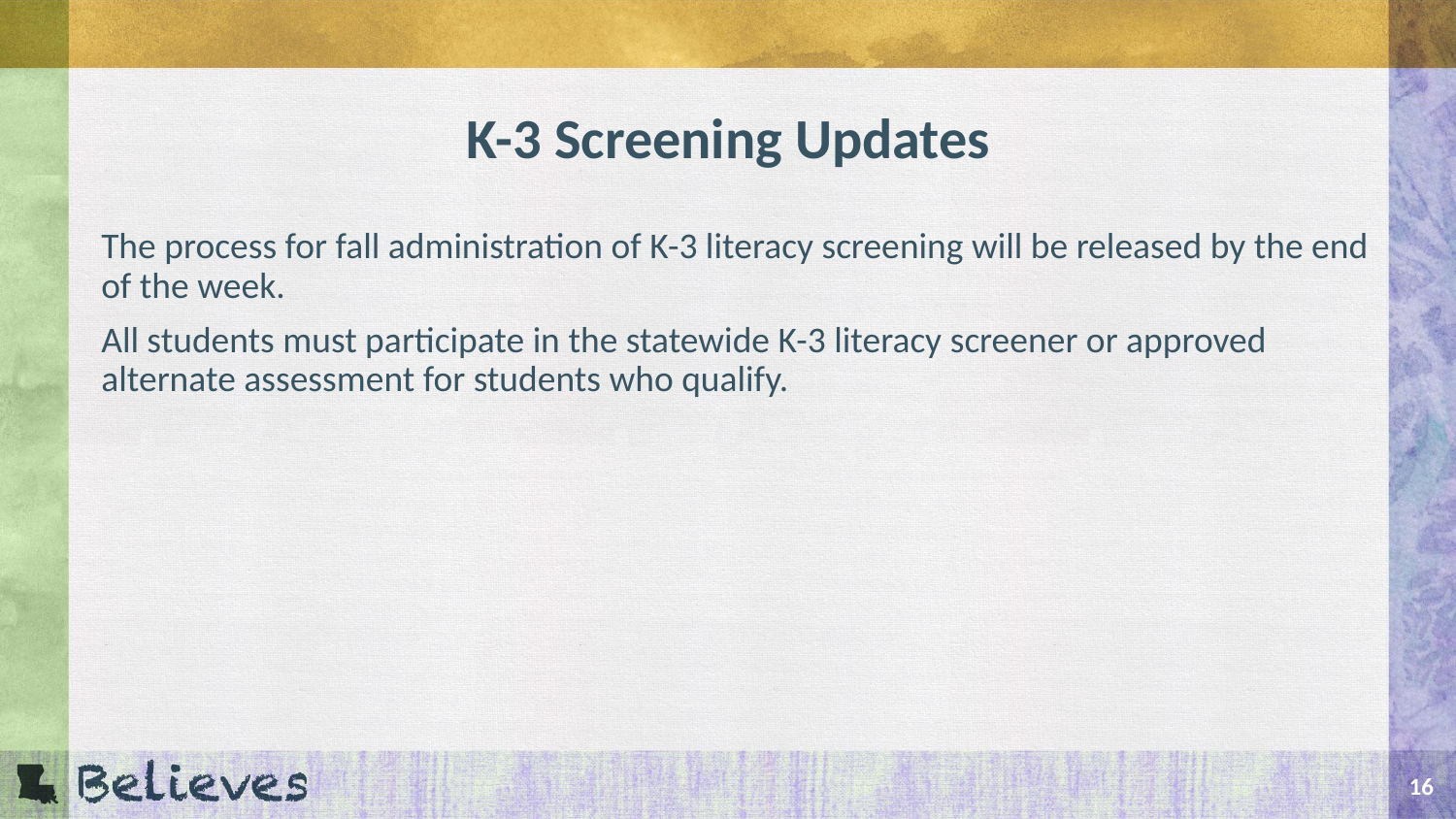

# K-3 Screening Updates
The process for fall administration of K-3 literacy screening will be released by the end of the week.
All students must participate in the statewide K-3 literacy screener or approved alternate assessment for students who qualify.